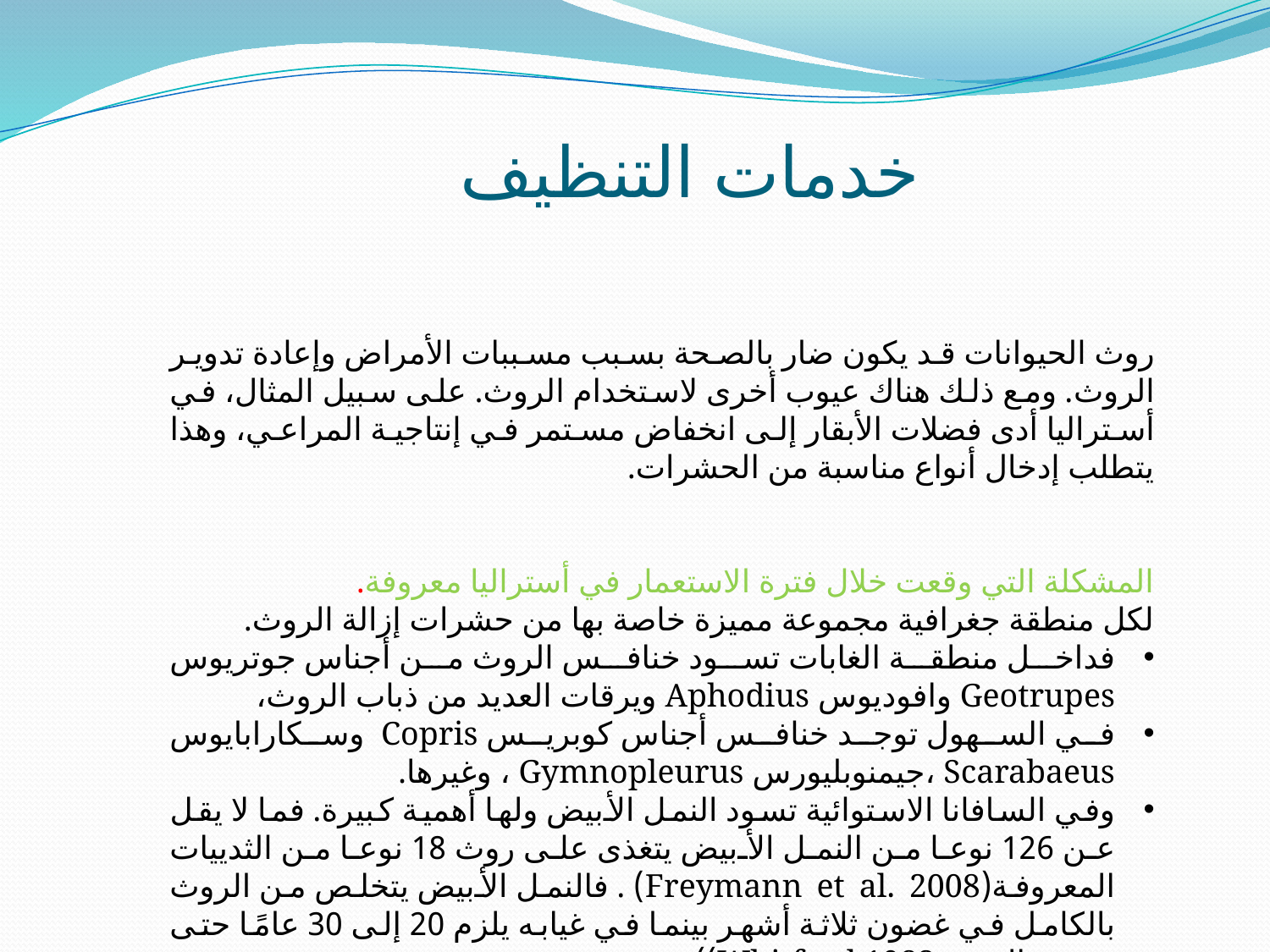

# خدمات التنظيف

روث الحيوانات قد يكون ضار بالصحة بسبب مسببات الأمراض وإعادة تدوير الروث. ومع ذلك هناك عيوب أخرى لاستخدام الروث. على سبيل المثال، في أستراليا أدى فضلات الأبقار إلى انخفاض مستمر في إنتاجية المراعي، وهذا يتطلب إدخال أنواع مناسبة من الحشرات.

المشكلة التي وقعت خلال فترة الاستعمار في أستراليا معروفة.
لكل منطقة جغرافية مجموعة مميزة خاصة بها من حشرات إزالة الروث.
فداخل منطقة الغابات تسود خنافس الروث من أجناس جوتريوس Geotrupes وافوديوس Aphodius ويرقات العديد من ذباب الروث،
في السهول توجد خنافس أجناس كوبريس Copris  وسكارابايوس Scarabaeus ،جيمنوبليورس Gymnopleurus ، وغيرها.
وفي السافانا الاستوائية تسود النمل الأبيض ولها أهمية كبيرة. فما لا يقل عن 126 نوعا من النمل الأبيض يتغذى على روث 18 نوعا من الثدييات المعروفة(Freymann et al. 2008) . فالنمل الأبيض يتخلص من الروث بالكامل في غضون ثلاثة أشهر بينما في غيابه يلزم 20 إلى 30 عامًا حتى يختفي الروث Whitford 1982)).